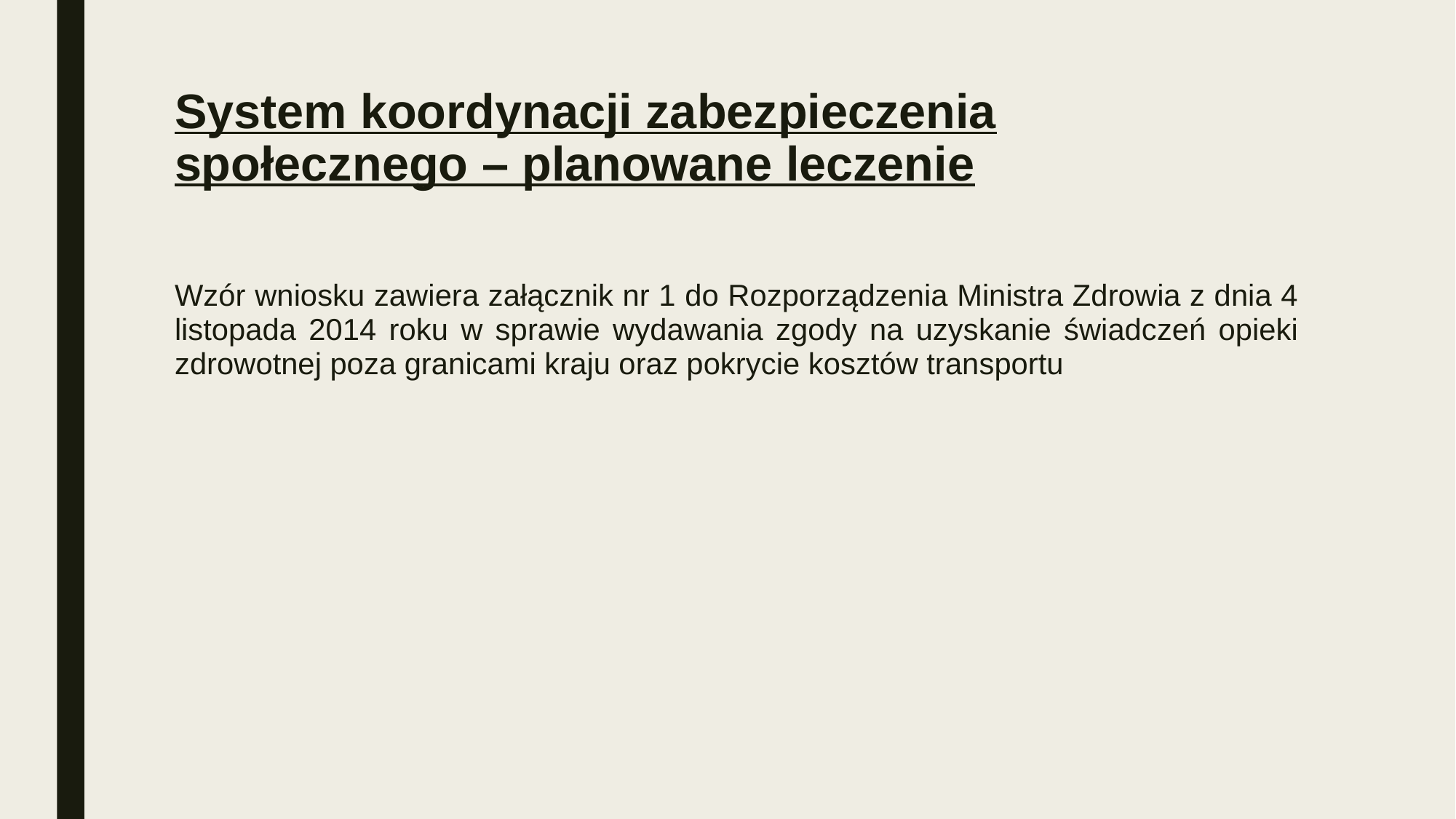

# System koordynacji zabezpieczenia społecznego – planowane leczenie
Wzór wniosku zawiera załącznik nr 1 do Rozporządzenia Ministra Zdrowia z dnia 4 listopada 2014 roku w sprawie wydawania zgody na uzyskanie świadczeń opieki zdrowotnej poza granicami kraju oraz pokrycie kosztów transportu